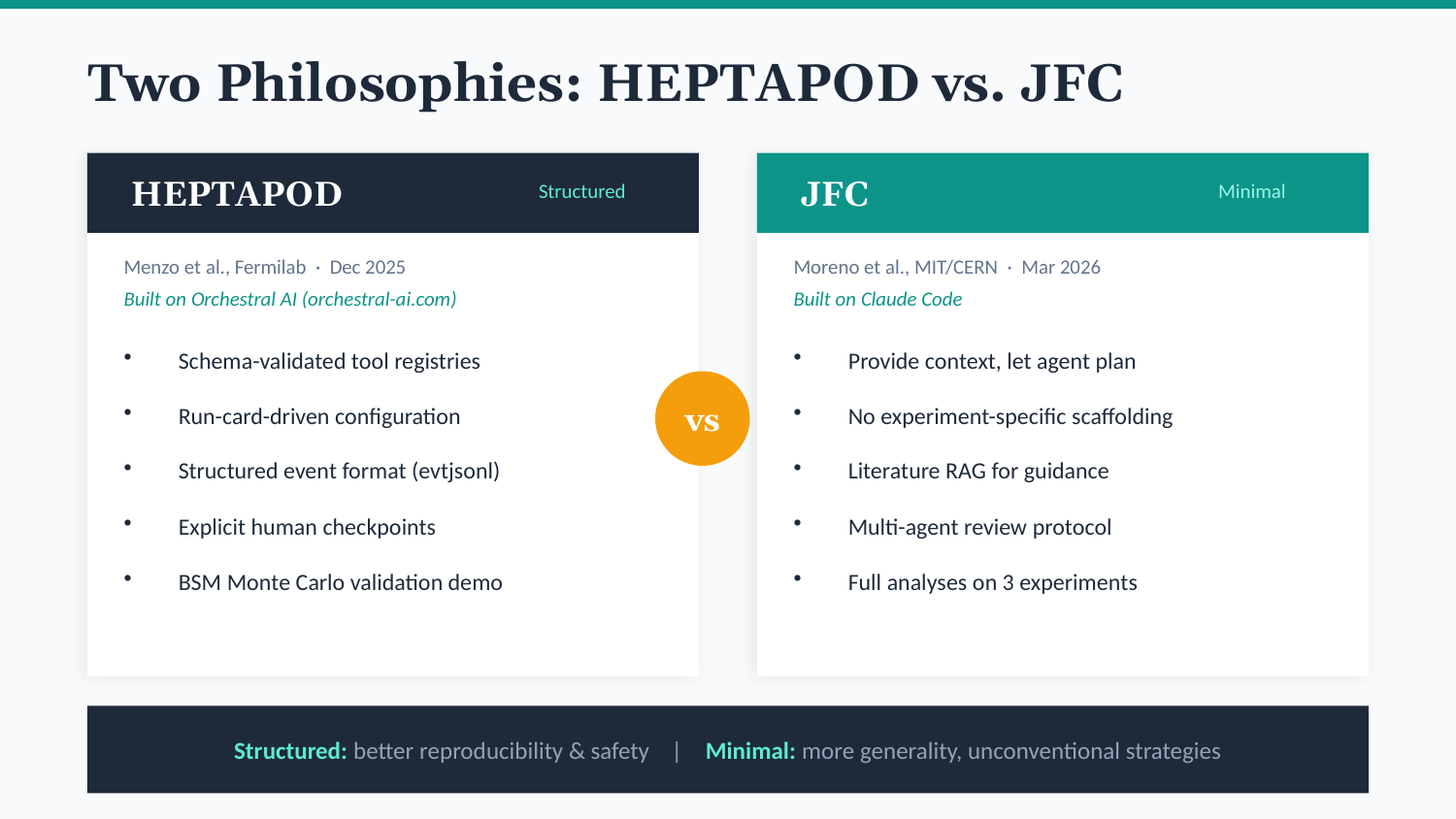

Two Philosophies: HEPTAPOD vs. JFC

HEPTAPOD

JFC
Structured
Minimal
Menzo et al., Fermilab  ·  Dec 2025
Moreno et al., MIT/CERN  ·  Mar 2026
Built on Orchestral AI (orchestral-ai.com)
Built on Claude Code
Schema-validated tool registries
Provide context, let agent plan

vs
Run-card-driven configuration
No experiment-specific scaffolding
Structured event format (evtjsonl)
Literature RAG for guidance
Explicit human checkpoints
Multi-agent review protocol
BSM Monte Carlo validation demo
Full analyses on 3 experiments

Structured: better reproducibility & safety    |    Minimal: more generality, unconventional strategies